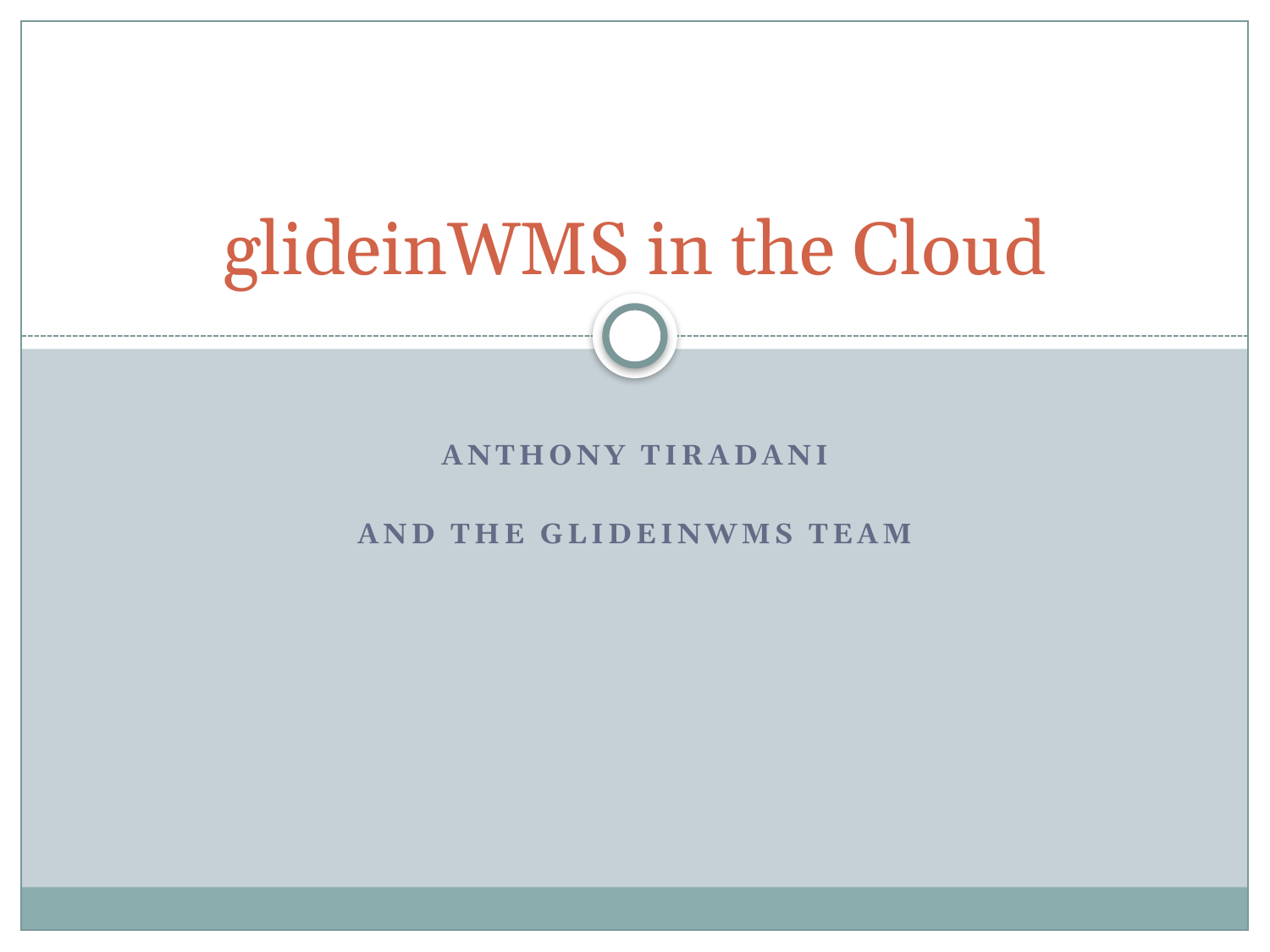

# glideinWMS in the Cloud

Anthony Tiradani

And the glideinwms team